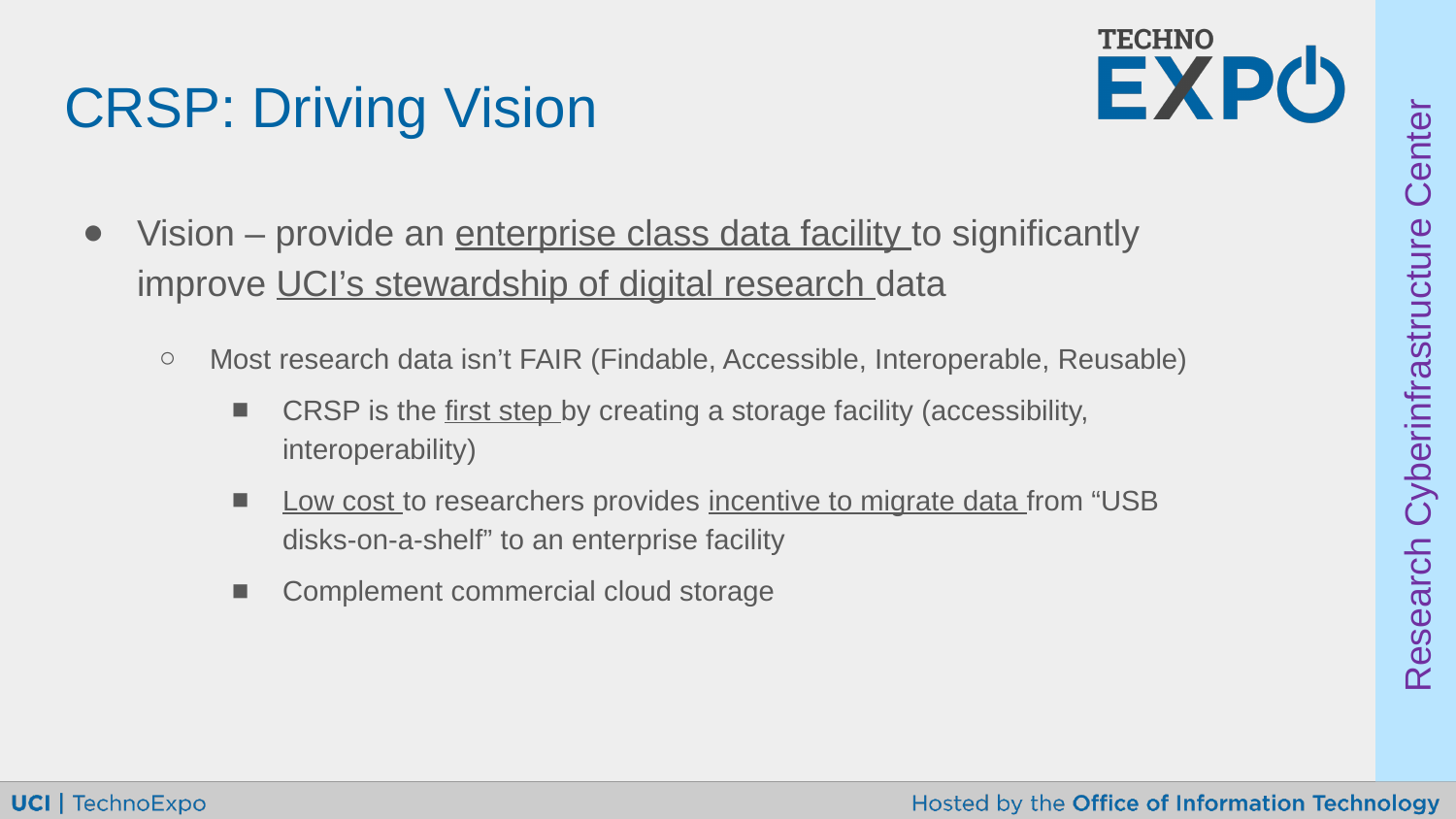

# CRSP: Driving Vision
Vision – provide an enterprise class data facility to significantly improve UCI’s stewardship of digital research data
Most research data isn’t FAIR (Findable, Accessible, Interoperable, Reusable)
CRSP is the first step by creating a storage facility (accessibility, interoperability)
Low cost to researchers provides incentive to migrate data from “USB disks-on-a-shelf” to an enterprise facility
Complement commercial cloud storage